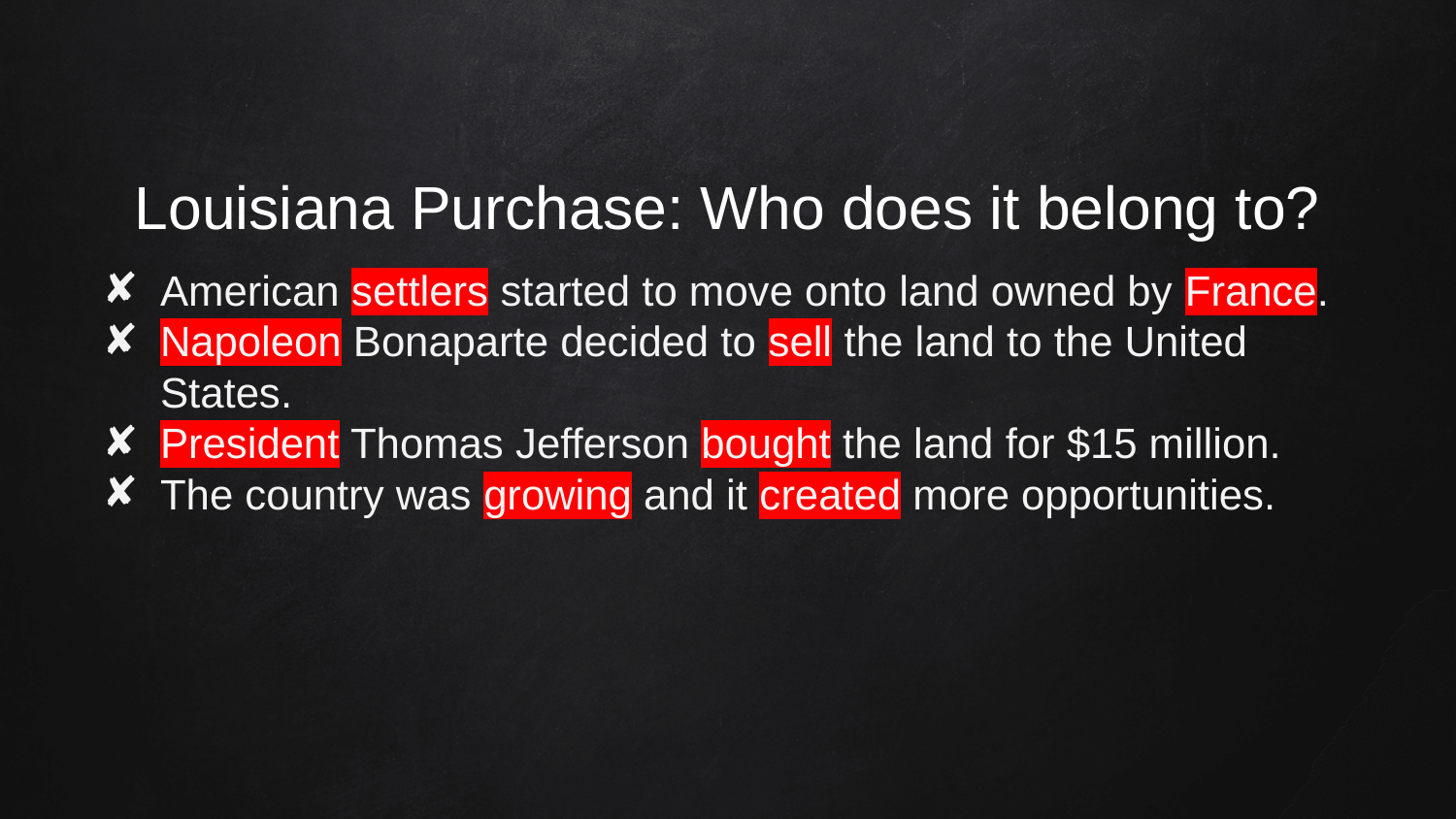

# Louisiana Purchase: Who does it belong to?
American settlers started to move onto land owned by France.
Napoleon Bonaparte decided to sell the land to the United States.
President Thomas Jefferson bought the land for $15 million.
The country was growing and it created more opportunities.